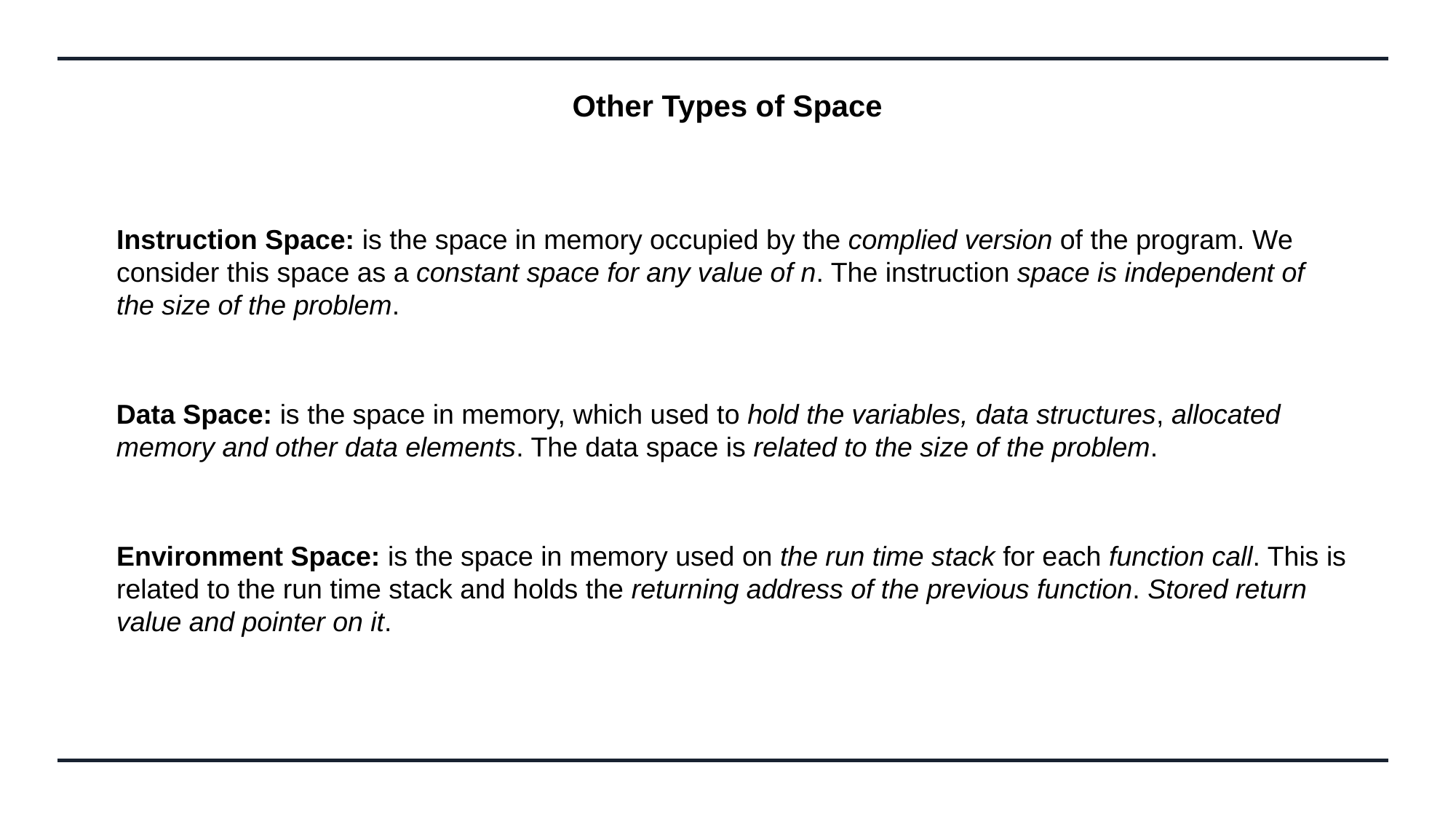

Other Types of Space
Instruction Space: is the space in memory occupied by the complied version of the program. We consider this space as a constant space for any value of n. The instruction space is independent of the size of the problem.
Data Space: is the space in memory, which used to hold the variables, data structures, allocated memory and other data elements. The data space is related to the size of the problem.
Environment Space: is the space in memory used on the run time stack for each function call. This is related to the run time stack and holds the returning address of the previous function. Stored return value and pointer on it.